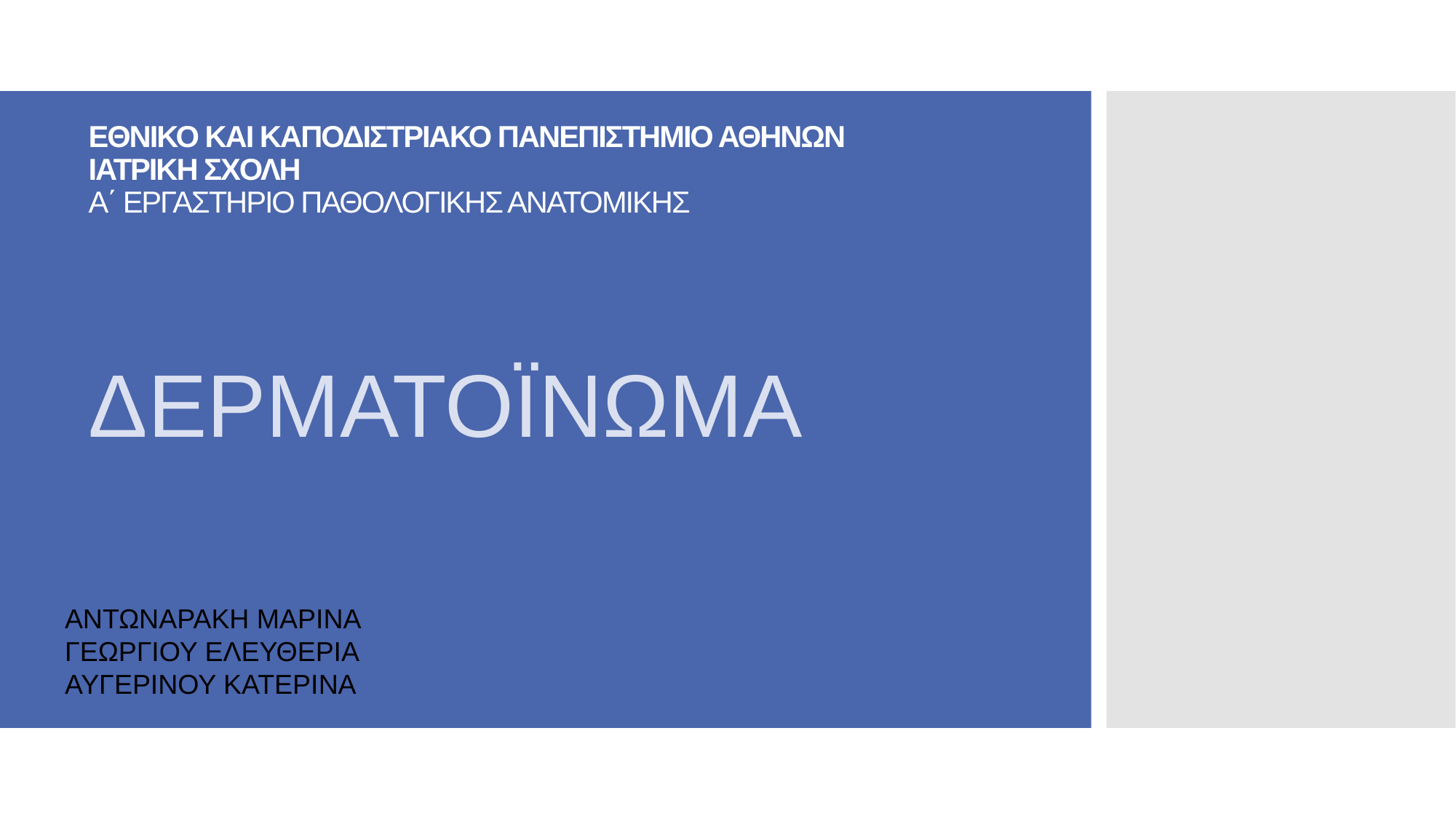

# ΕΘΝΙΚΟ ΚΑΙ ΚΑΠΟΔΙΣΤΡΙΑΚΟ ΠΑΝΕΠΙΣΤΗΜΙΟ ΑΘΗΝΩΝ ΙΑΤΡΙΚΗ ΣΧΟΛΗ Α΄ ΕΡΓΑΣΤΗΡΙΟ ΠΑΘΟΛΟΓΙΚΗΣ ΑΝΑΤΟΜΙΚΗΣ
ΔΕΡΜΑΤΟΪΝΩΜΑ

ΑΝΤΩΝΑΡΑΚΗ ΜΑΡΙΝΑ
ΓΕΩΡΓΙΟΥ ΕΛΕΥΘΕΡΙΑ
ΑΥΓΕΡΙΝΟΥ ΚΑΤΕΡΙΝΑ